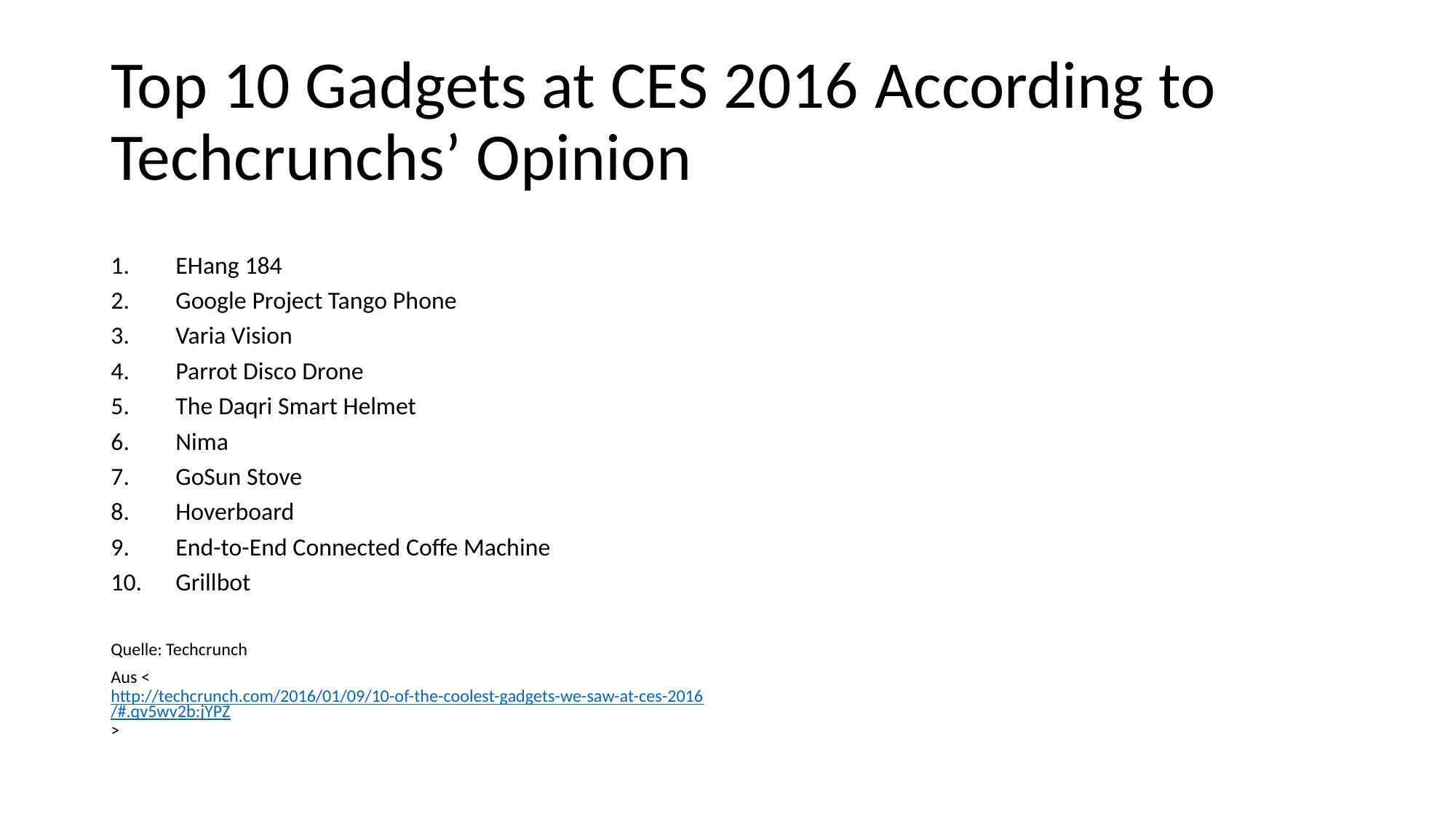

# Top 10 Gadgets at CES 2016 According to Techcrunchs’ Opinion

EHang 184
Google Project Tango Phone
Varia Vision
Parrot Disco Drone
The Daqri Smart Helmet
Nima
GoSun Stove
Hoverboard
End-to-End Connected Coffe Machine
Grillbot

Quelle: Techcrunch
Aus <http://techcrunch.com/2016/01/09/10-of-the-coolest-gadgets-we-saw-at-ces-2016/#.qv5wv2b:jYPZ>